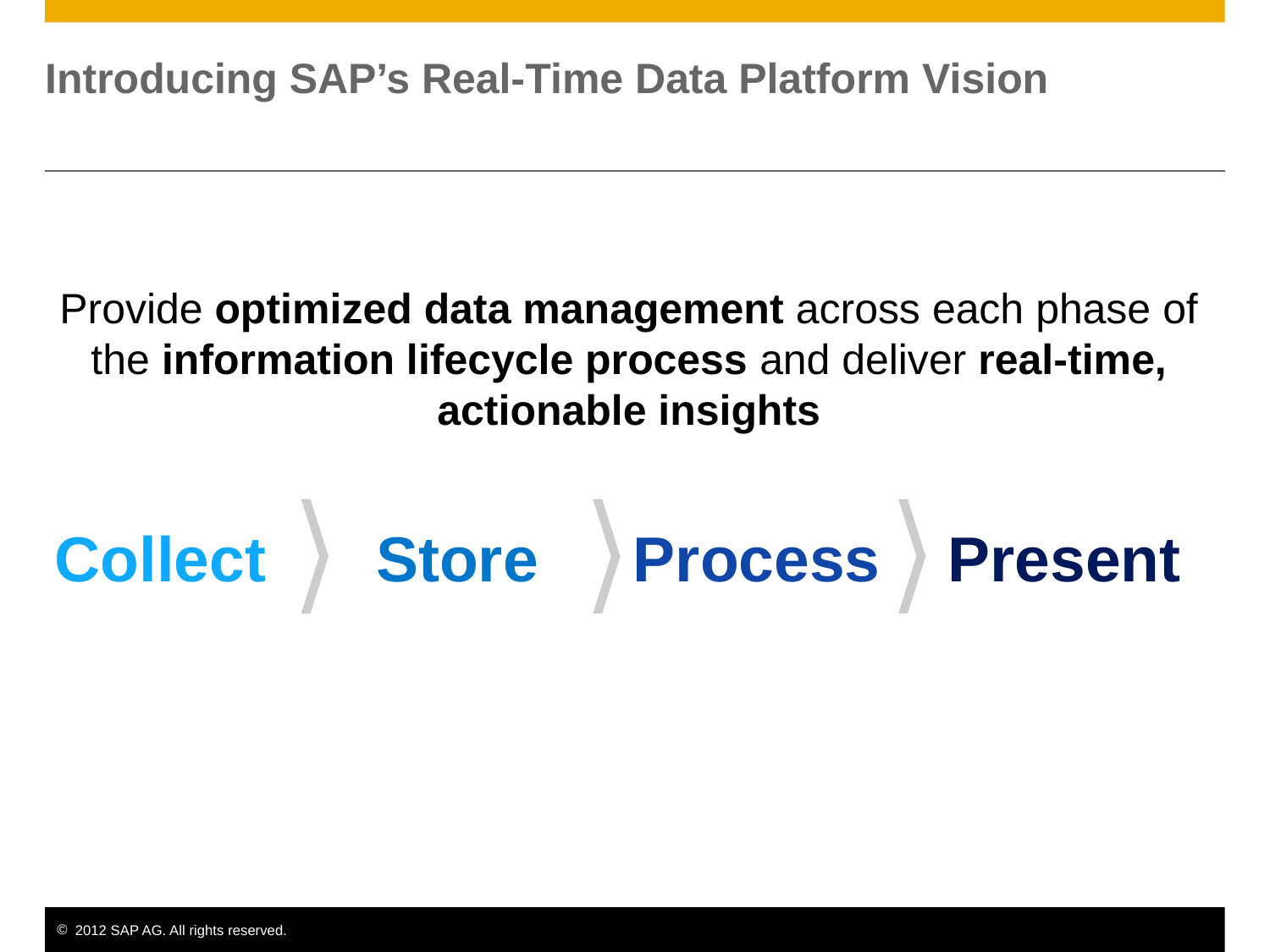

# Introducing SAP’s Real-Time Data Platform Vision
Provide optimized data management across each phase of the information lifecycle process and deliver real-time, actionable insights

 Collect
Store
Process
Present